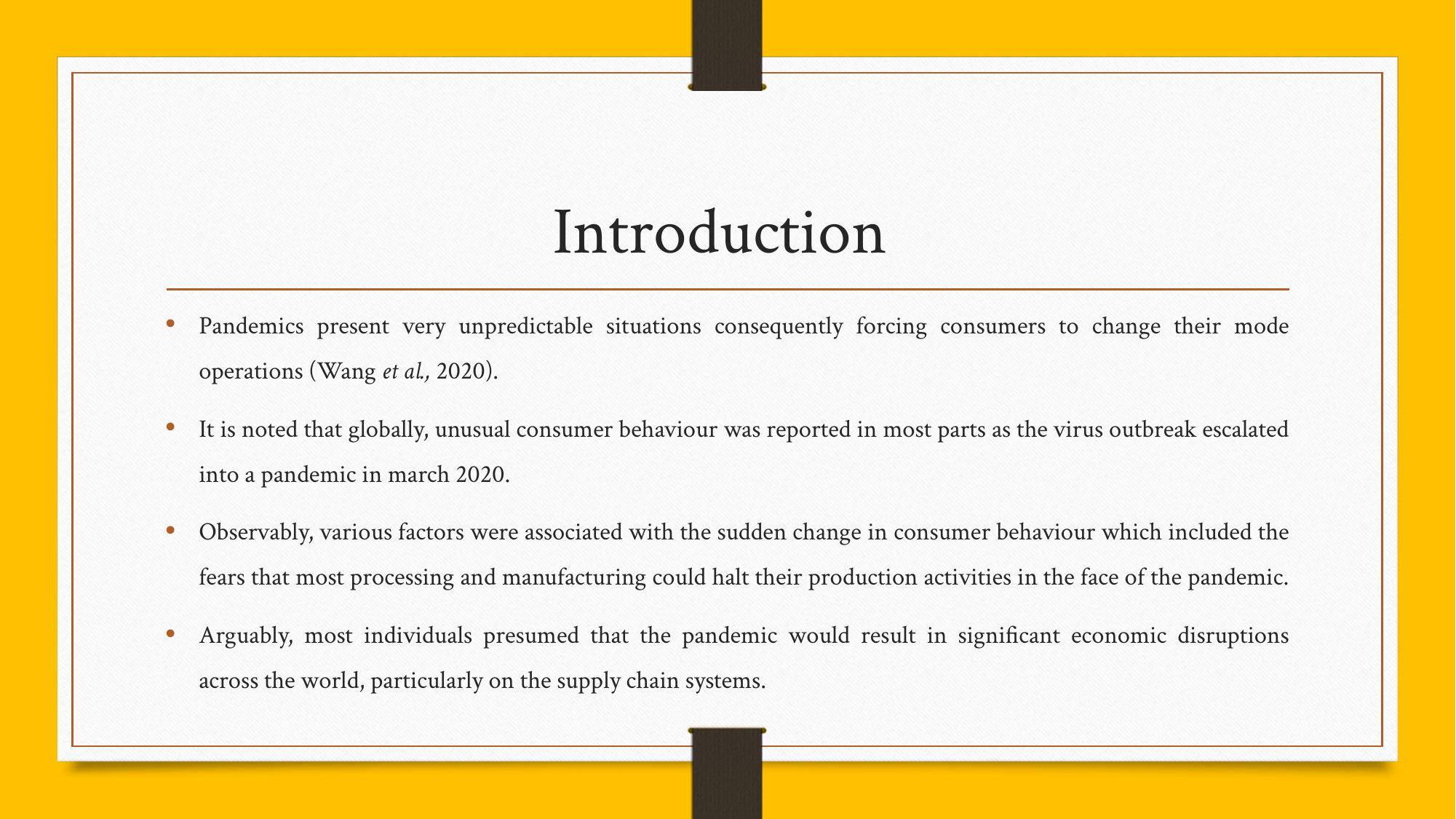

# Introduction
Pandemics present very unpredictable situations consequently forcing consumers to change their mode operations (Wang et al., 2020).
It is noted that globally, unusual consumer behaviour was reported in most parts as the virus outbreak escalated into a pandemic in march 2020.
Observably, various factors were associated with the sudden change in consumer behaviour which included the fears that most processing and manufacturing could halt their production activities in the face of the pandemic.
Arguably, most individuals presumed that the pandemic would result in significant economic disruptions across the world, particularly on the supply chain systems.